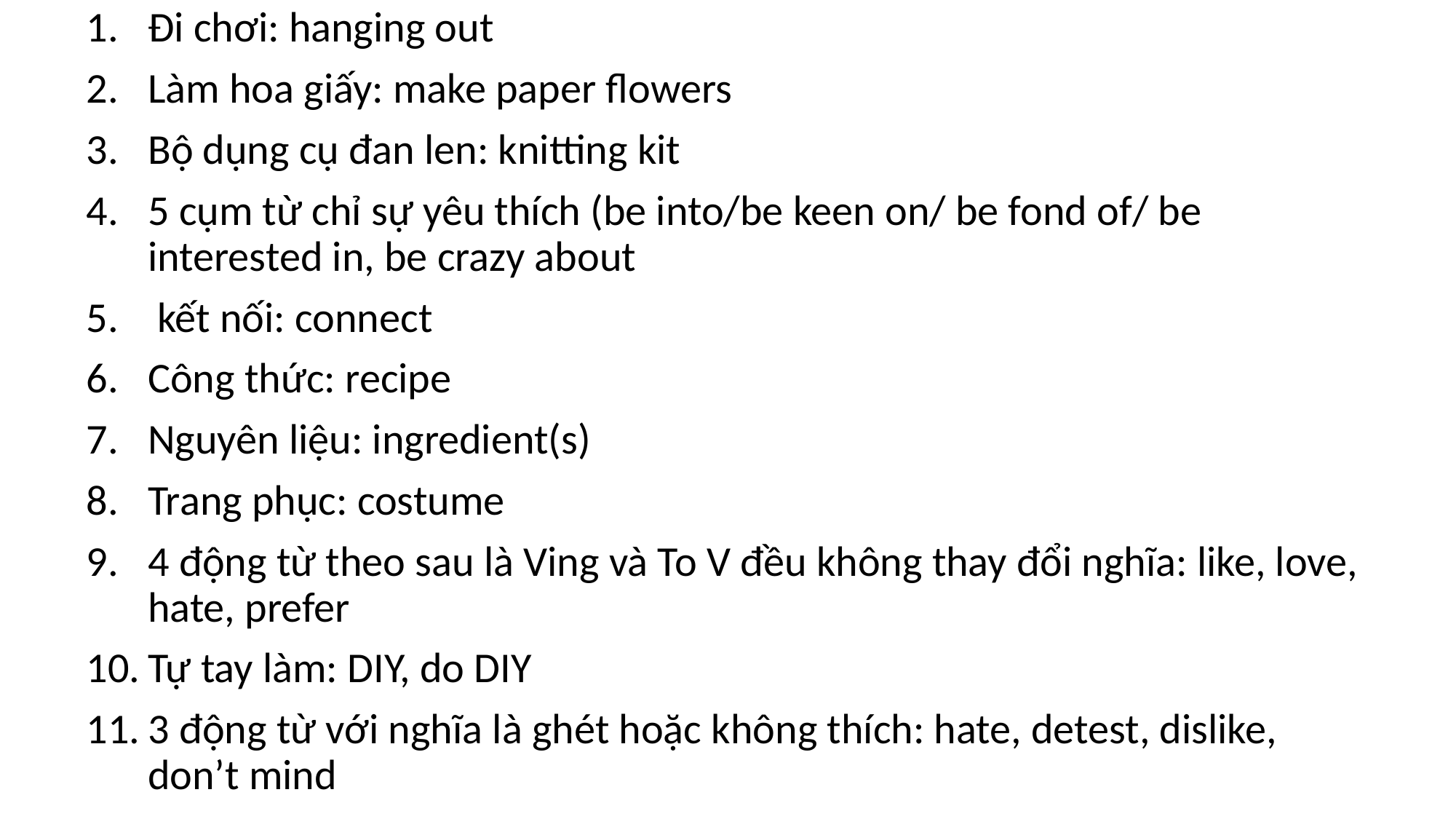

Đi chơi: hanging out
Làm hoa giấy: make paper flowers
Bộ dụng cụ đan len: knitting kit
5 cụm từ chỉ sự yêu thích (be into/be keen on/ be fond of/ be interested in, be crazy about
 kết nối: connect
Công thức: recipe
Nguyên liệu: ingredient(s)
Trang phục: costume
4 động từ theo sau là Ving và To V đều không thay đổi nghĩa: like, love, hate, prefer
Tự tay làm: DIY, do DIY
3 động từ với nghĩa là ghét hoặc không thích: hate, detest, dislike, don’t mind